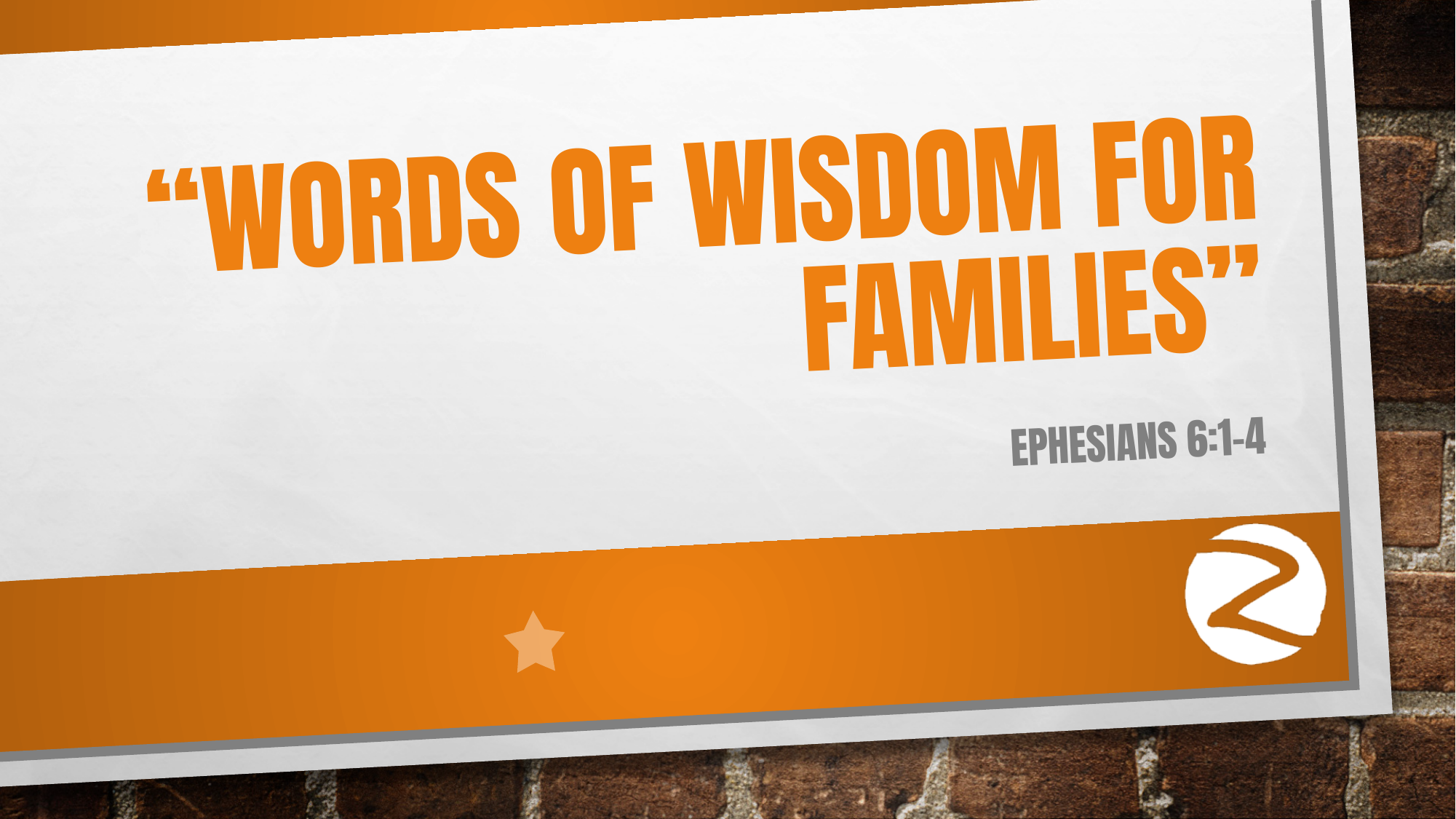

# “Words of wisdom for families”
Ephesians 6:1-4